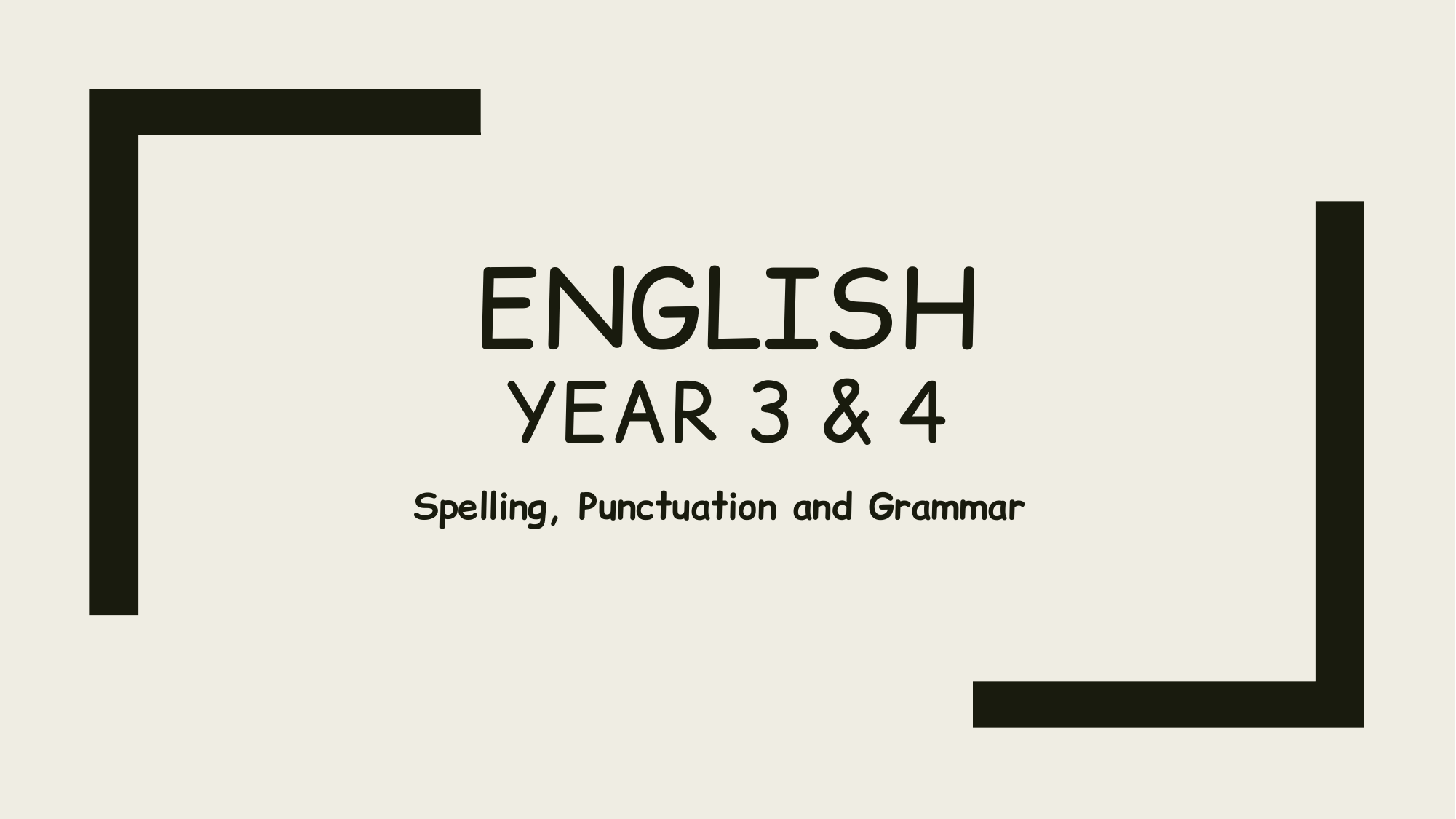

# English Year 3 & 4
Spelling, Punctuation and Grammar